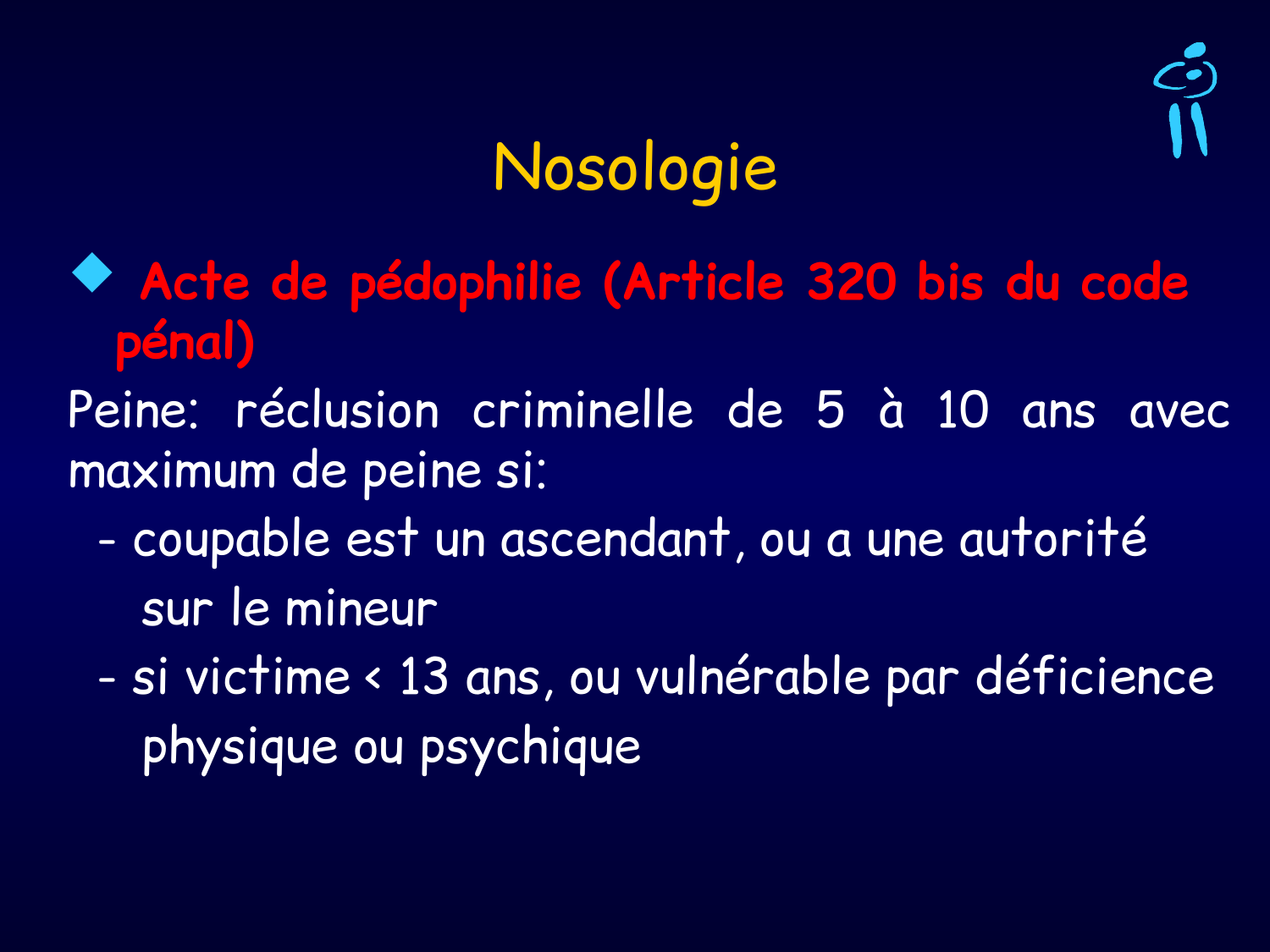

# Nosologie
 Acte de pédophilie (Article 320 bis du code pénal)
Peine: réclusion criminelle de 5 à 10 ans avec maximum de peine si:
  - coupable est un ascendant, ou a une autorité
     sur le mineur
  - si victime < 13 ans, ou vulnérable par déficience
     physique ou psychique